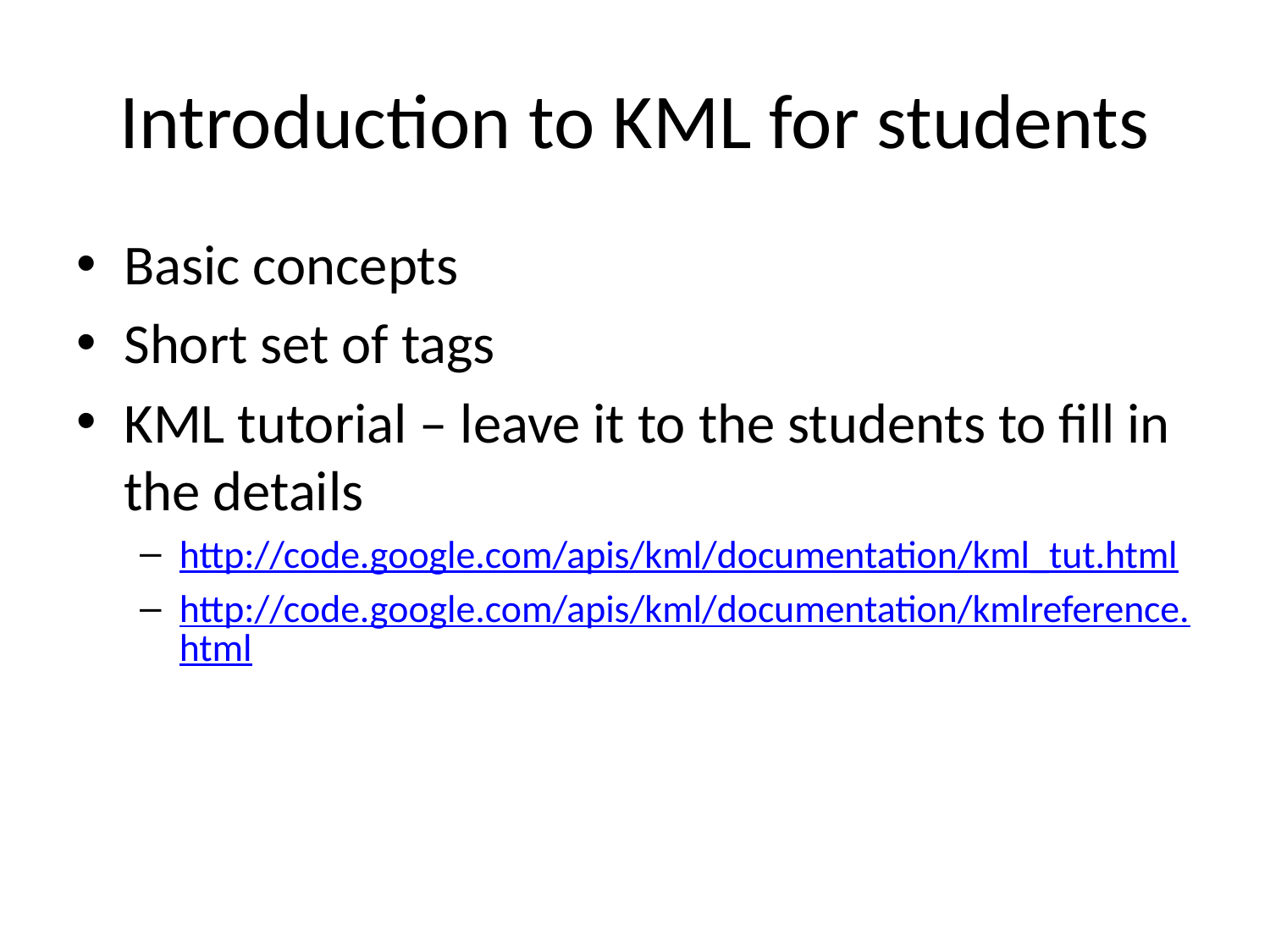

# Introduction to KML for students
Basic concepts
Short set of tags
KML tutorial – leave it to the students to fill in the details
http://code.google.com/apis/kml/documentation/kml_tut.html
http://code.google.com/apis/kml/documentation/kmlreference.html